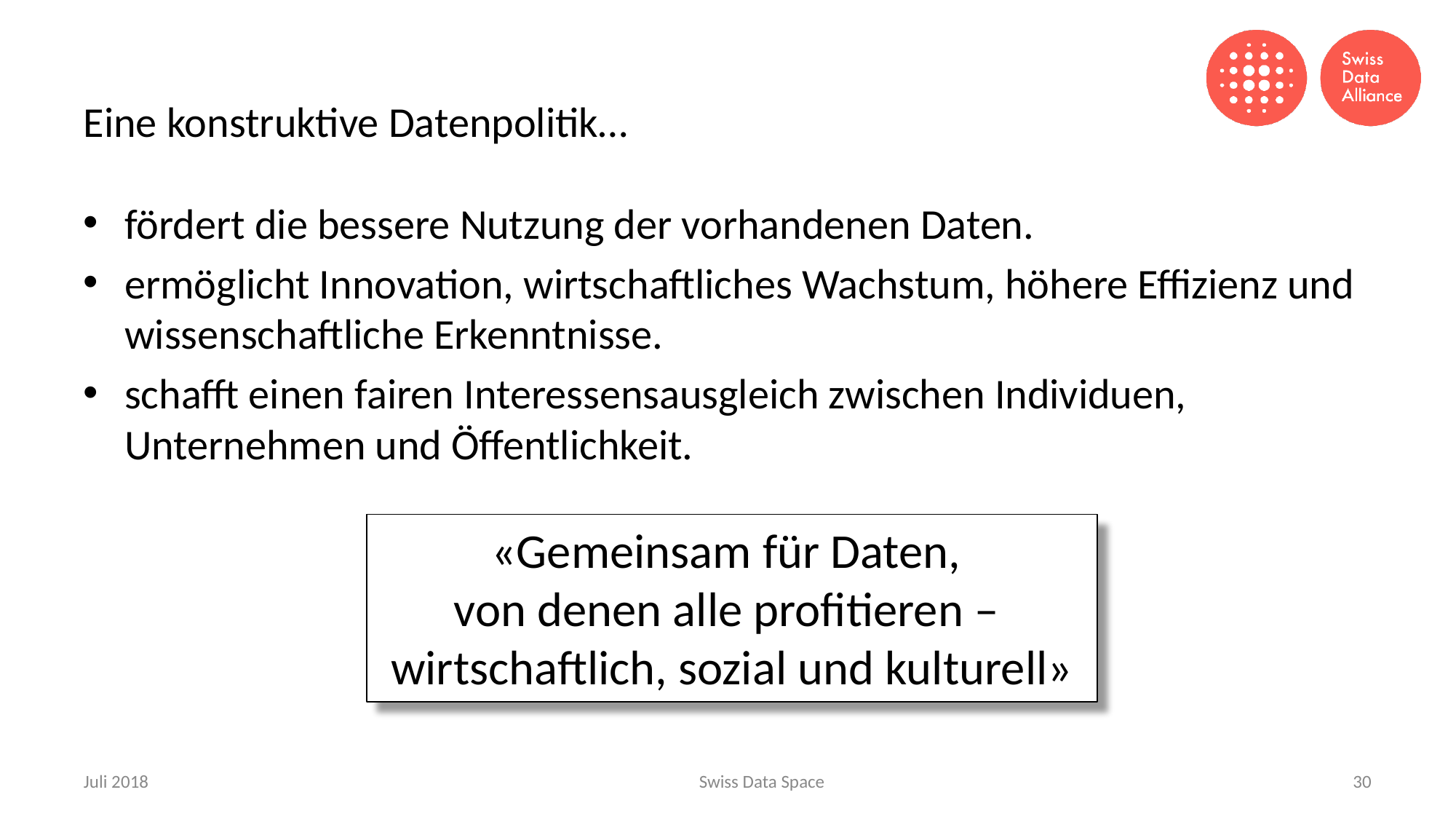

# Eine konstruktive Datenpolitik…
fördert die bessere Nutzung der vorhandenen Daten.
ermöglicht Innovation, wirtschaftliches Wachstum, höhere Effizienz und wissenschaftliche Erkenntnisse.
schafft einen fairen Interessensausgleich zwischen Individuen, Unternehmen und Öffentlichkeit.
«Gemeinsam für Daten,
von denen alle profitieren –
wirtschaftlich, sozial und kulturell»
Juli 2018
Swiss Data Space
30